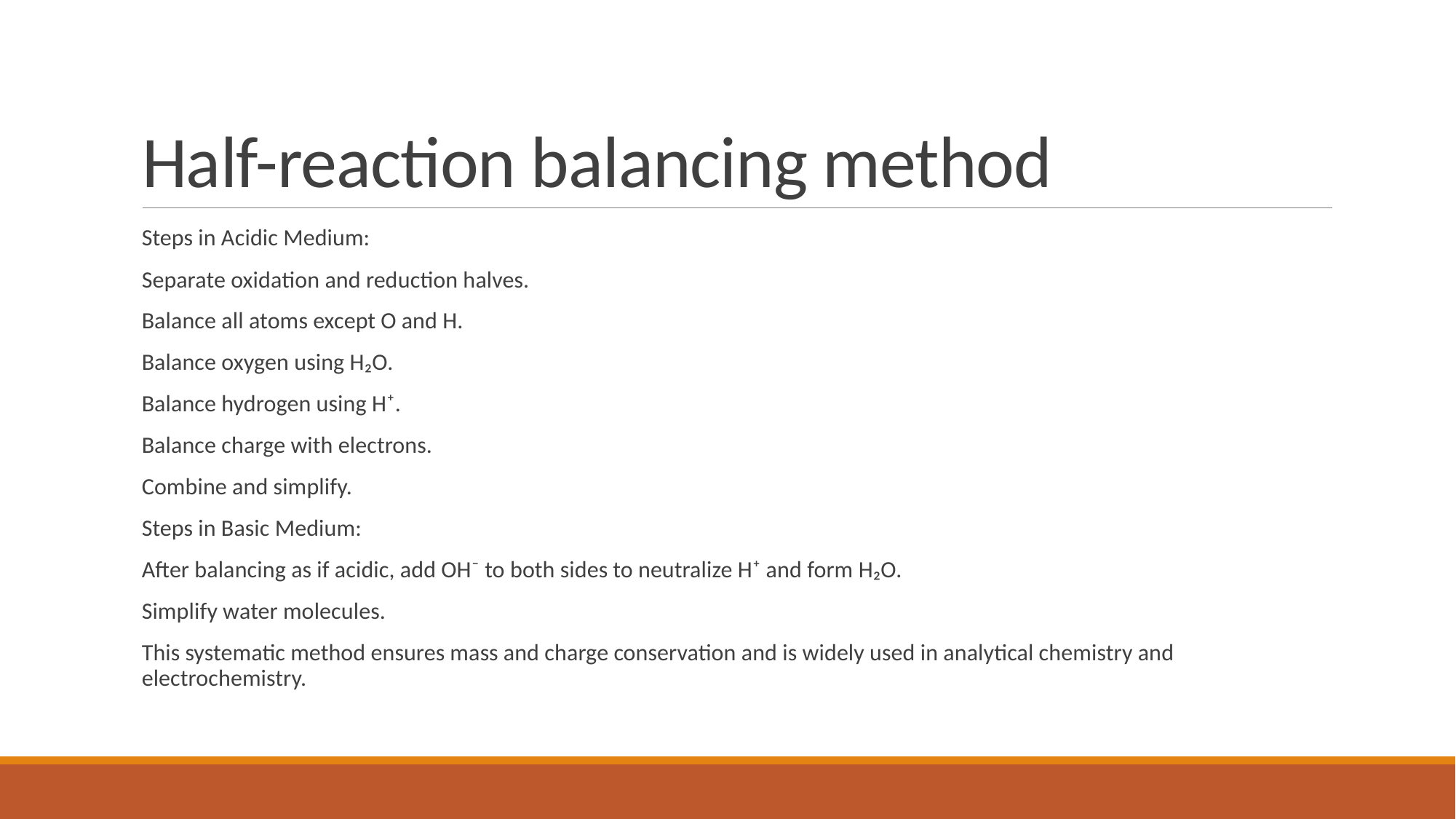

# Half-reaction balancing method
Steps in Acidic Medium:
Separate oxidation and reduction halves.
Balance all atoms except O and H.
Balance oxygen using H₂O.
Balance hydrogen using H⁺.
Balance charge with electrons.
Combine and simplify.
Steps in Basic Medium:
After balancing as if acidic, add OH⁻ to both sides to neutralize H⁺ and form H₂O.
Simplify water molecules.
This systematic method ensures mass and charge conservation and is widely used in analytical chemistry and electrochemistry.